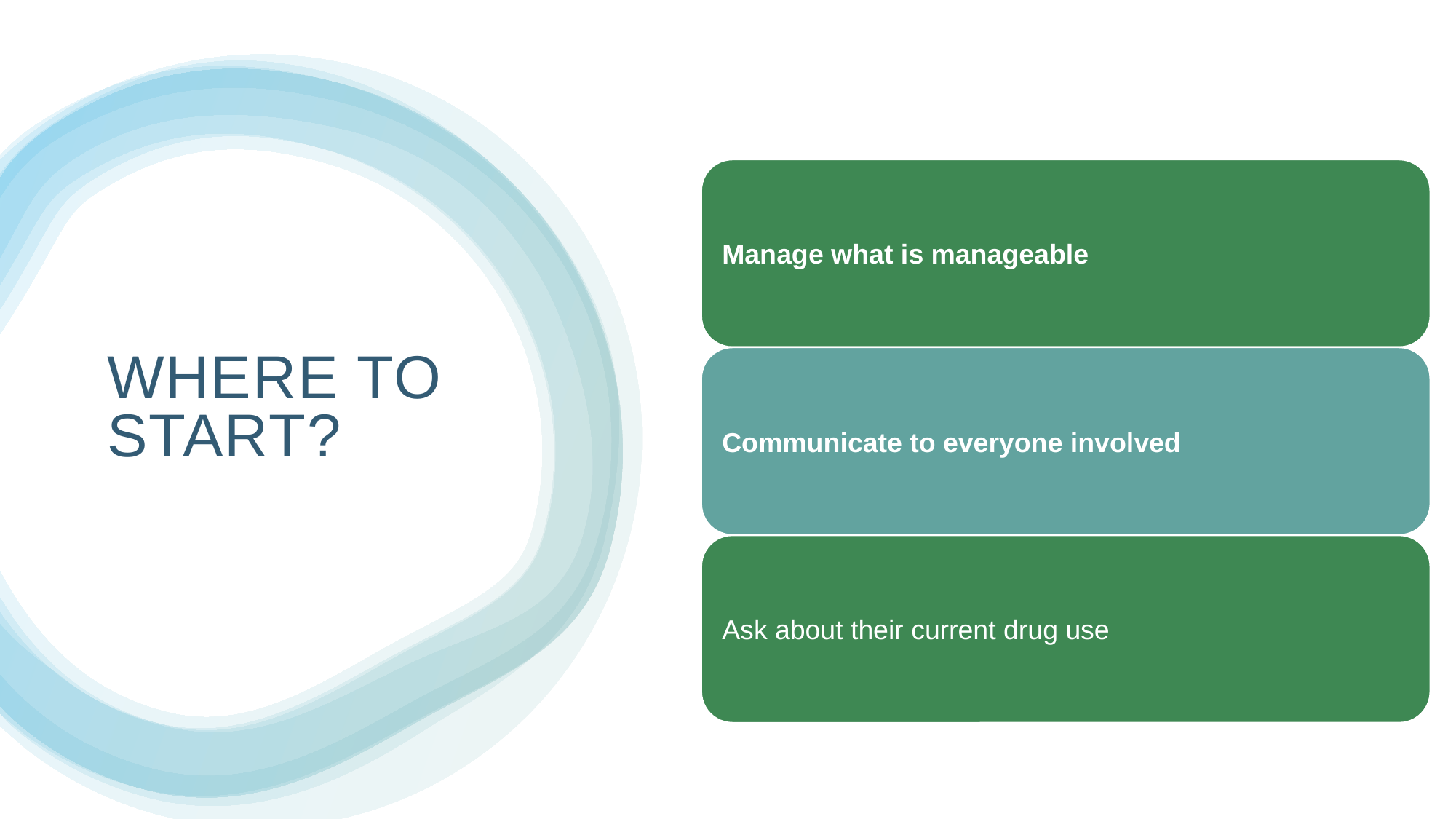

Manage what is manageable
Communicate to everyone involved
Ask about their current drug use
# Where to Start?